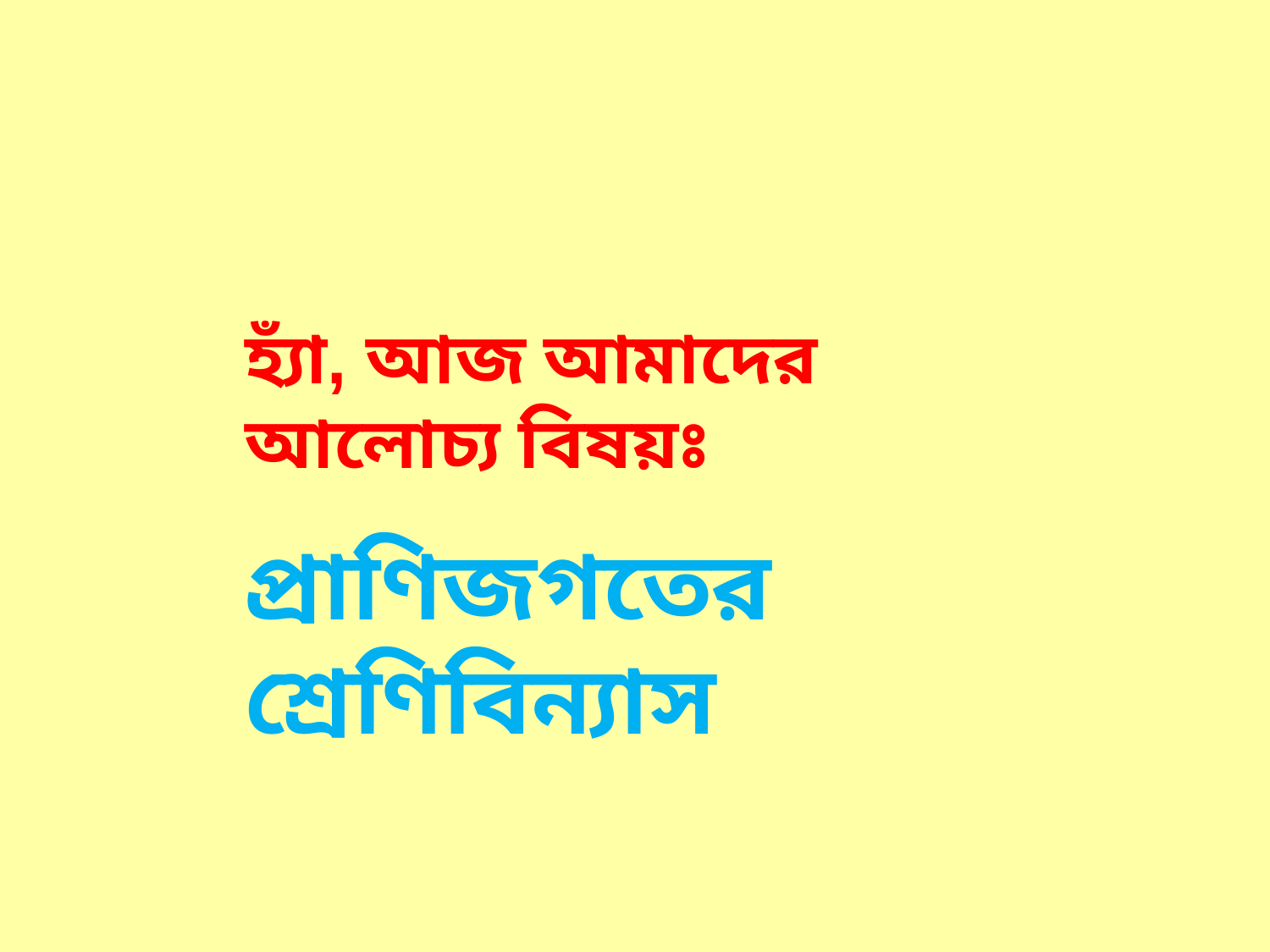

হ্যাঁ, আজ আমাদের আলোচ্য বিষয়ঃ
প্রাণিজগতের শ্রেণিবিন্যাস